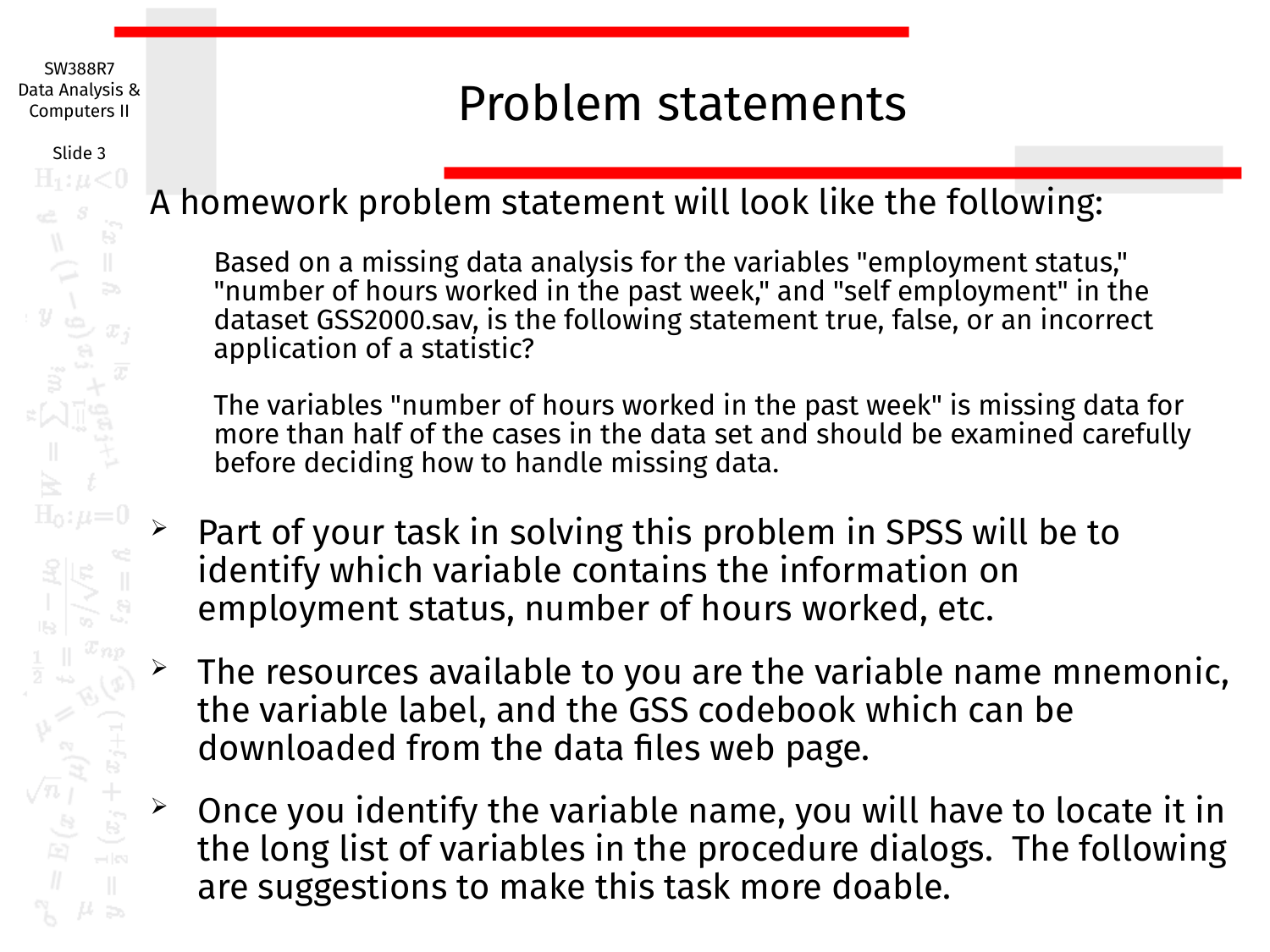

SW388R7
Data Analysis & Computers II

Slide 3
# Problem statements
A homework problem statement will look like the following:
Based on a missing data analysis for the variables "employment status," "number of hours worked in the past week," and "self employment" in the dataset GSS2000.sav, is the following statement true, false, or an incorrect application of a statistic?

The variables "number of hours worked in the past week" is missing data for more than half of the cases in the data set and should be examined carefully before deciding how to handle missing data.
Part of your task in solving this problem in SPSS will be to identify which variable contains the information on employment status, number of hours worked, etc.

The resources available to you are the variable name mnemonic, the variable label, and the GSS codebook which can be downloaded from the data files web page.

Once you identify the variable name, you will have to locate it in the long list of variables in the procedure dialogs.  The following are suggestions to make this task more doable.